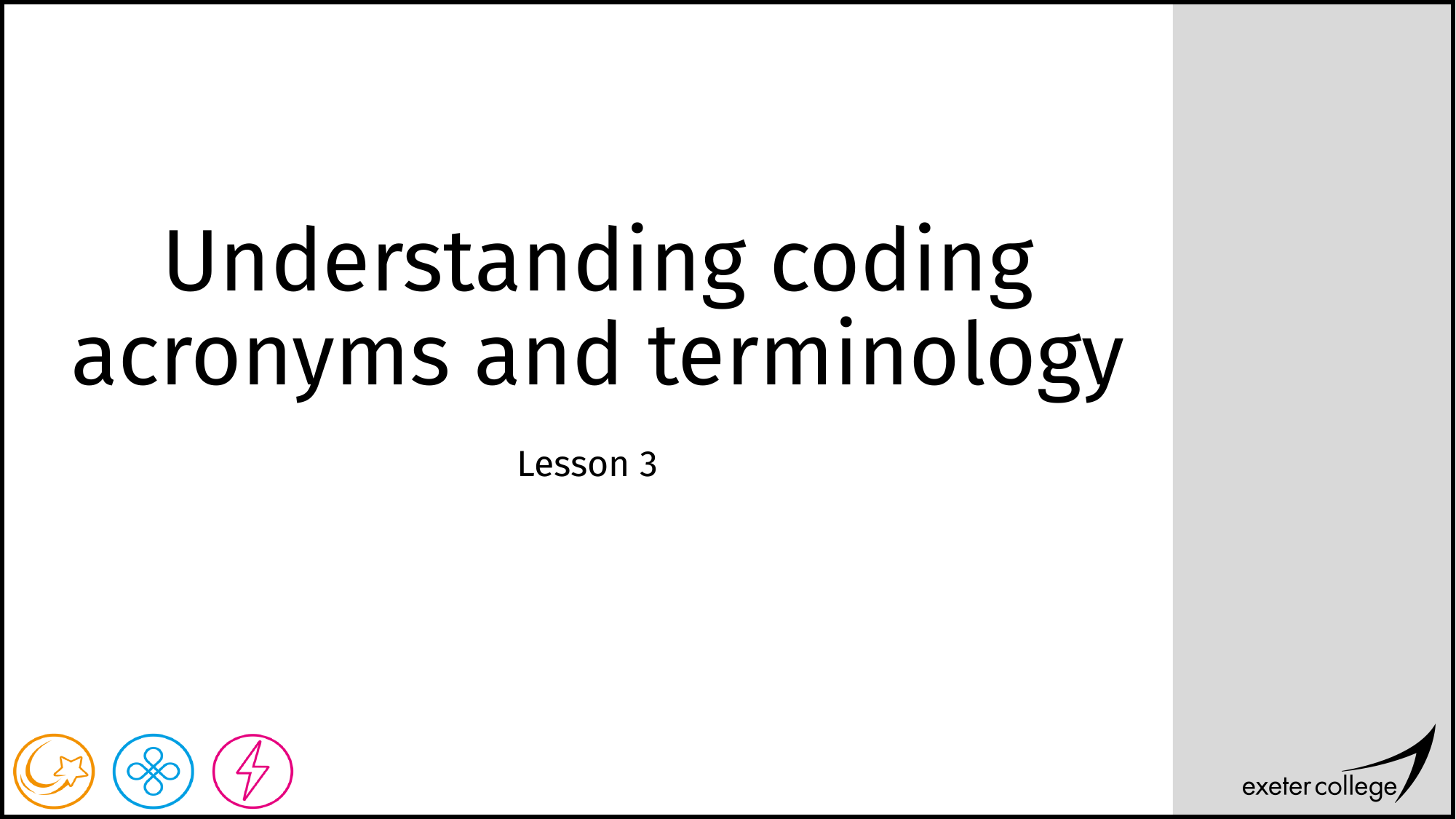

# Understanding coding acronyms and terminology
Lesson 3